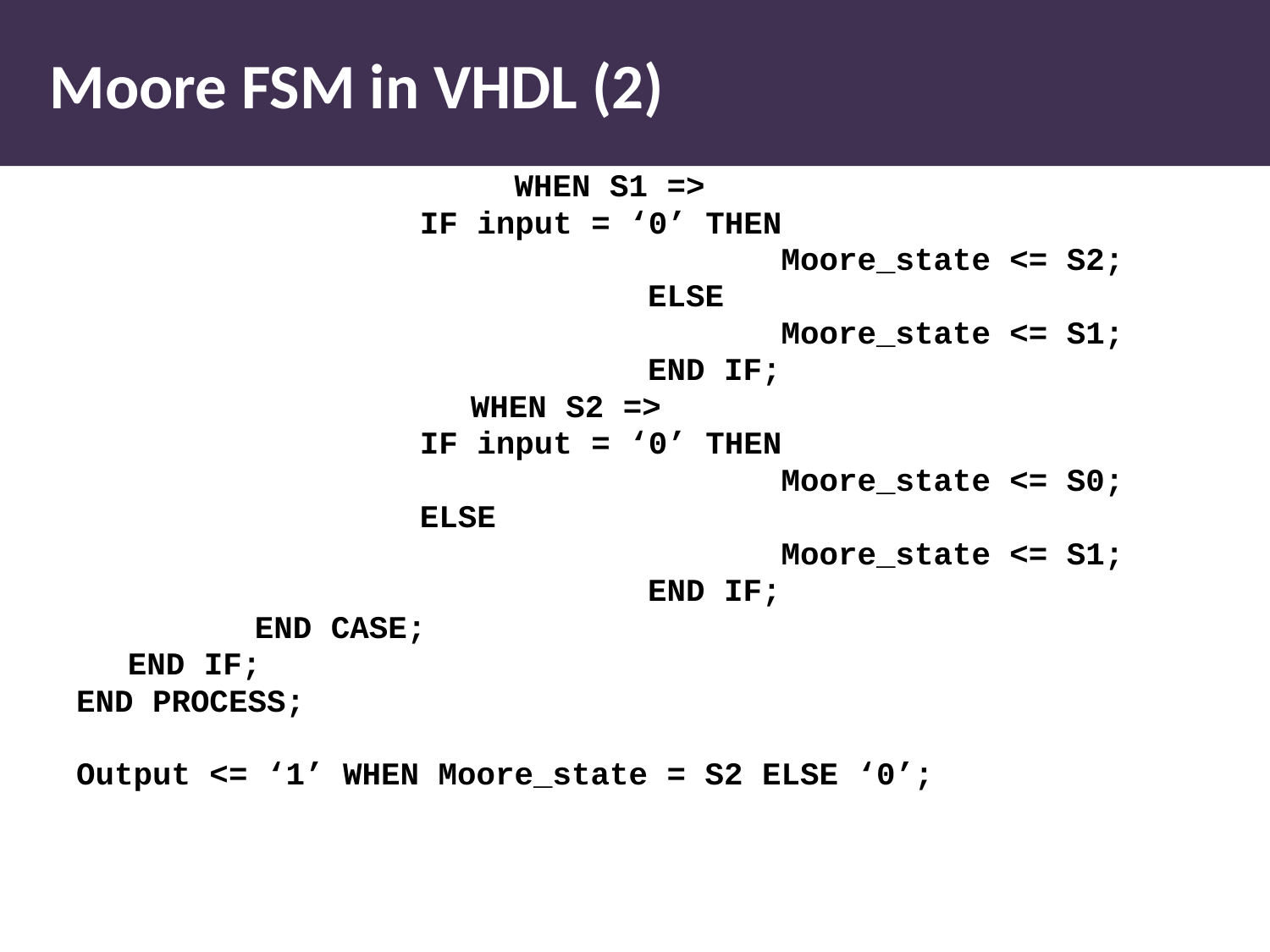

# Moore FSM in VHDL (2)
                       WHEN S1 =>
			  IF input = ‘0’ THEN
                                     Moore_state <= S2;
                              ELSE
                                     Moore_state <= S1;
                              END IF;
	                  WHEN S2 =>
			  IF input = ‘0’ THEN
                                     Moore_state <= S0;
			  ELSE
                                     Moore_state <= S1;
                              END IF;
		END CASE;
	END IF;
END PROCESS;

Output <= ‘1’ WHEN Moore_state = S2 ELSE ‘0’;